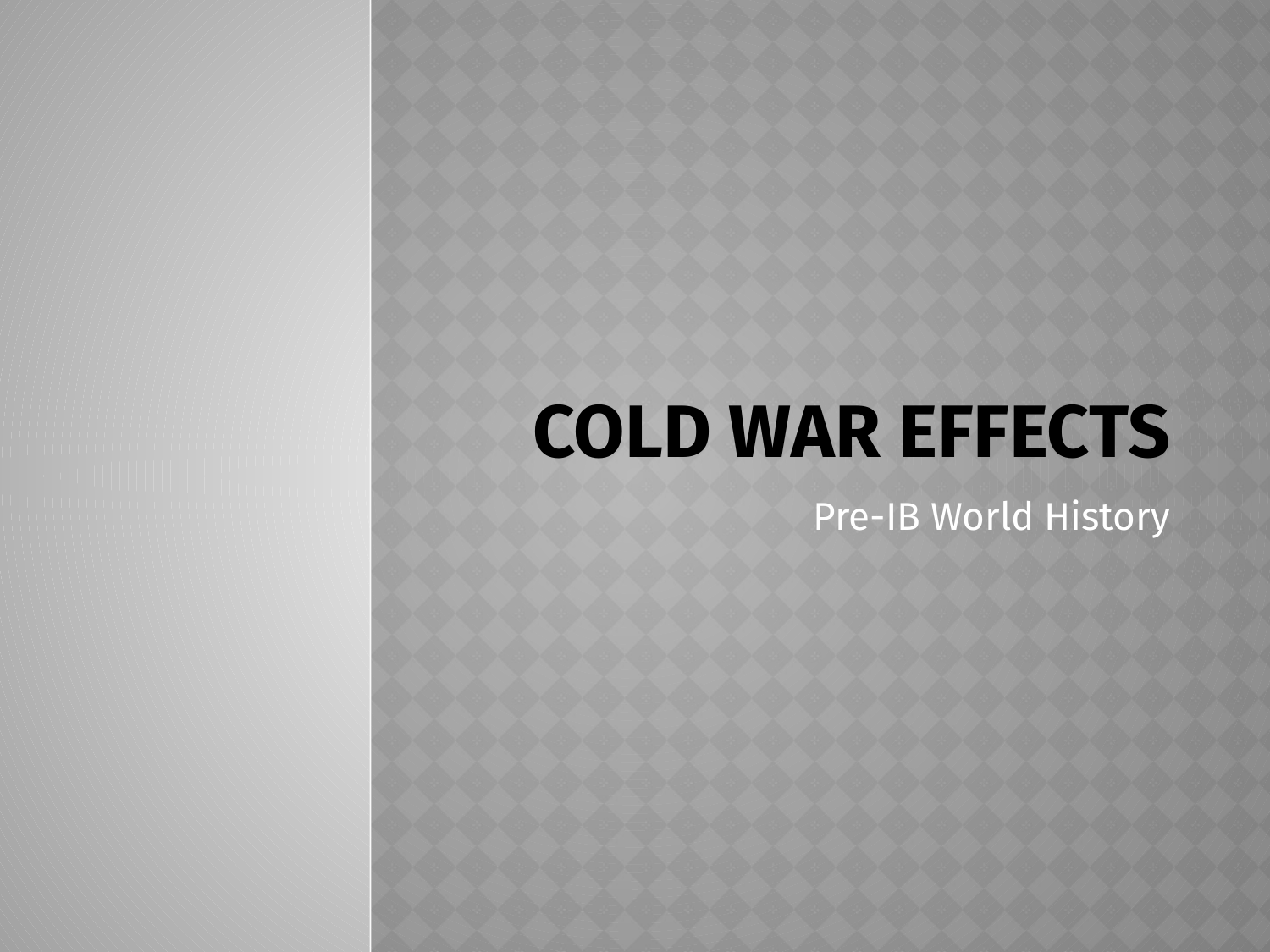

# Cold War Effects
Pre-IB World History